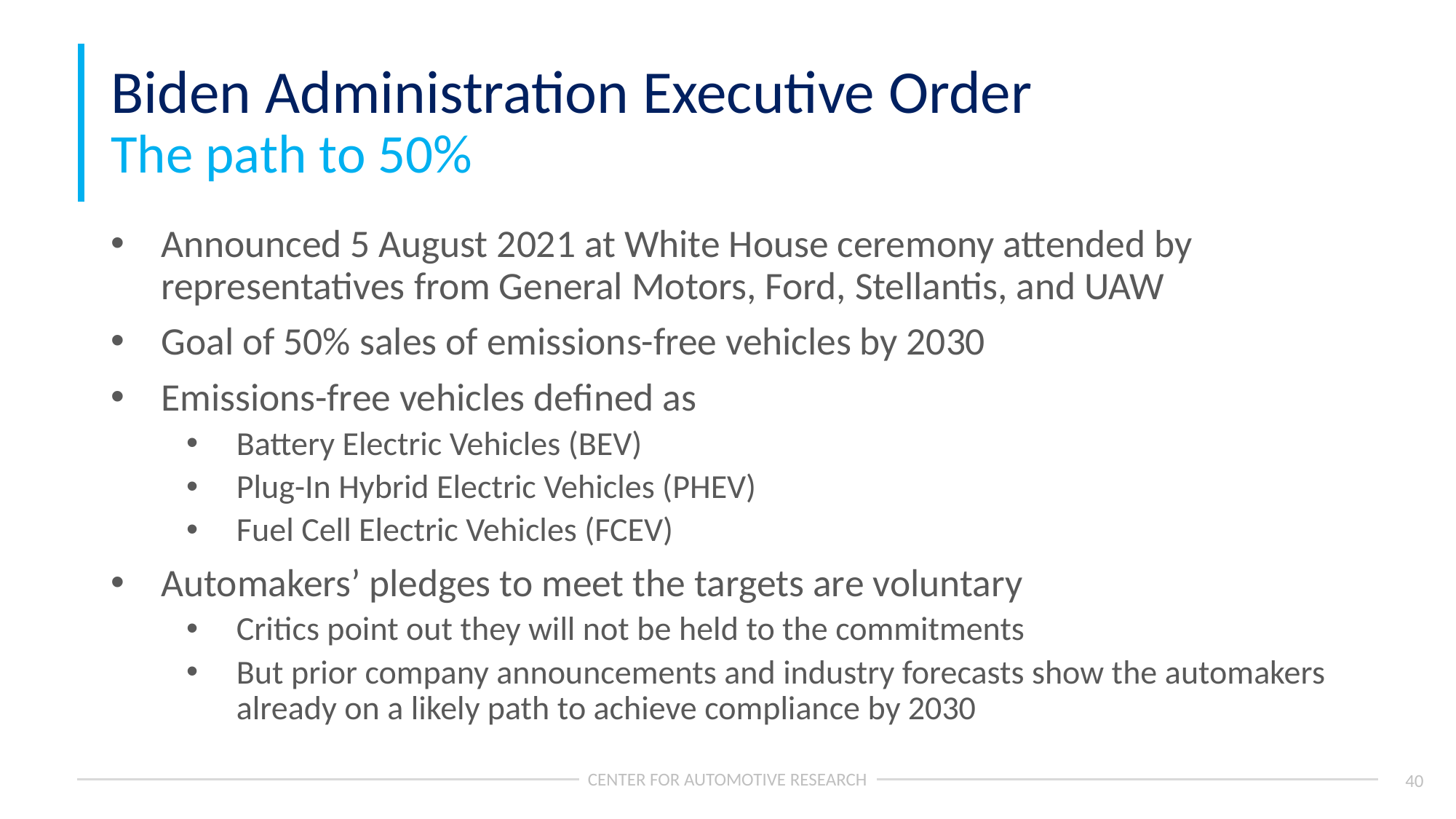

# Biden Administration Executive Order The path to 50%
Announced 5 August 2021 at White House ceremony attended by representatives from General Motors, Ford, Stellantis, and UAW
Goal of 50% sales of emissions-free vehicles by 2030
Emissions-free vehicles defined as
Battery Electric Vehicles (BEV)
Plug-In Hybrid Electric Vehicles (PHEV)
Fuel Cell Electric Vehicles (FCEV)
Automakers’ pledges to meet the targets are voluntary
Critics point out they will not be held to the commitments
But prior company announcements and industry forecasts show the automakers already on a likely path to achieve compliance by 2030

CENTER FOR AUTOMOTIVE RESEARCH